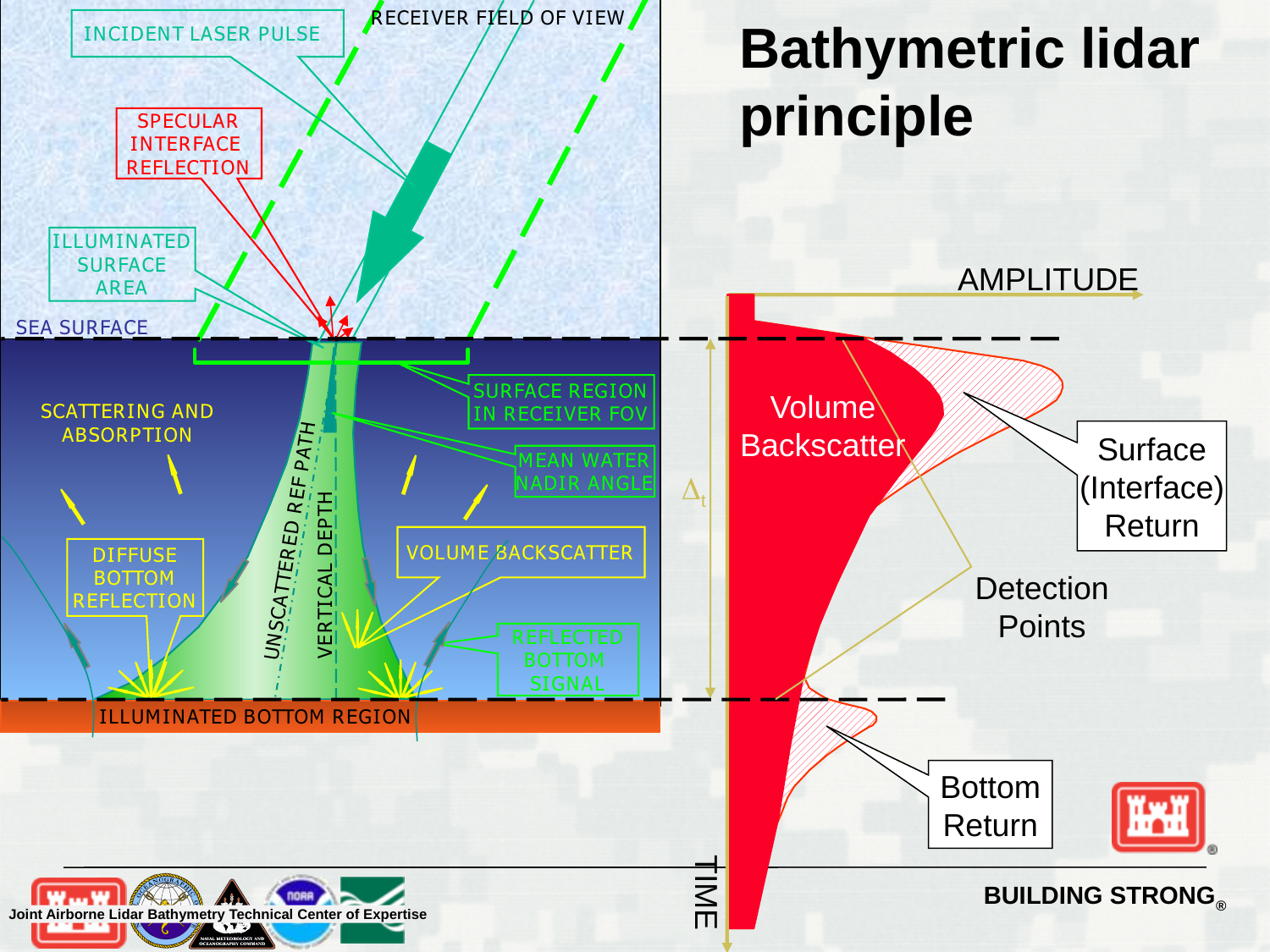

Bathymetric lidar principle
Surface
(Interface)
Return

Detection
Points
AMPLITUDE

Bottom
Return

Volume Backscatter
TIME

Δt

RECEIVER FIELD OF VIEW

INCIDENT LASER PULSE
SPECULAR
INTERFACE
REFLECTION

ILLUMINATED
SURFACE
AREA

SEA SURFACE

SURFACE REGION
IN RECEIVER FOV

SCATTERING AND
ABSORPTION
MEAN WATER
NADIR ANGLE

UNSCATTERED REF PATH
VOLUME BACKSCATTER

DIFFUSE
BOTTOM
REFLECTION

VERTICAL DEPTH

REFLECTED
BOTTOM
SIGNAL

ILLUMINATED BOTTOM REGION